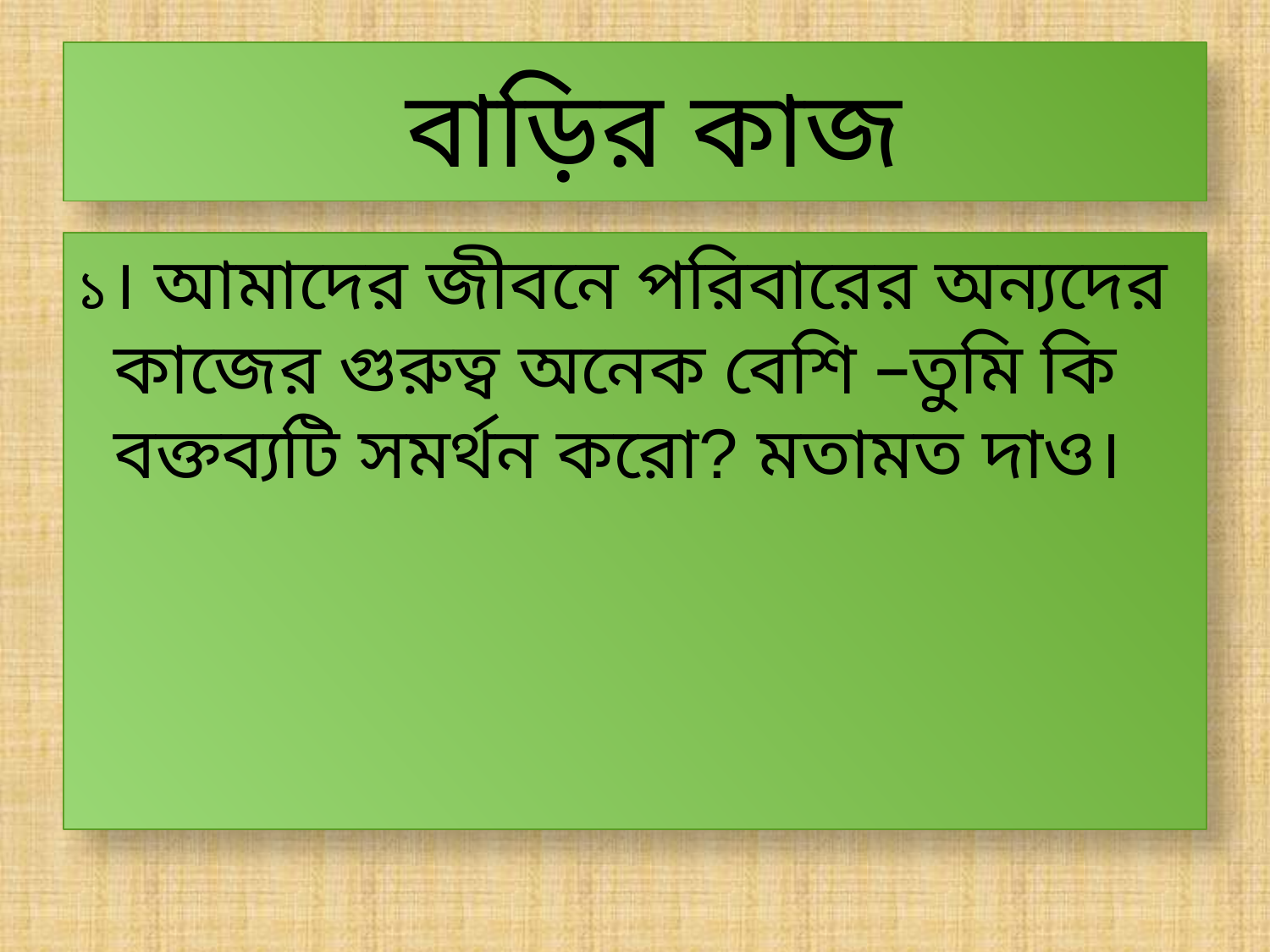

# বাড়ির কাজ
১। আমাদের জীবনে পরিবারের অন্যদের কাজের গুরুত্ব অনেক বেশি –তুমি কি বক্তব্যটি সমর্থন করো? মতামত দাও।